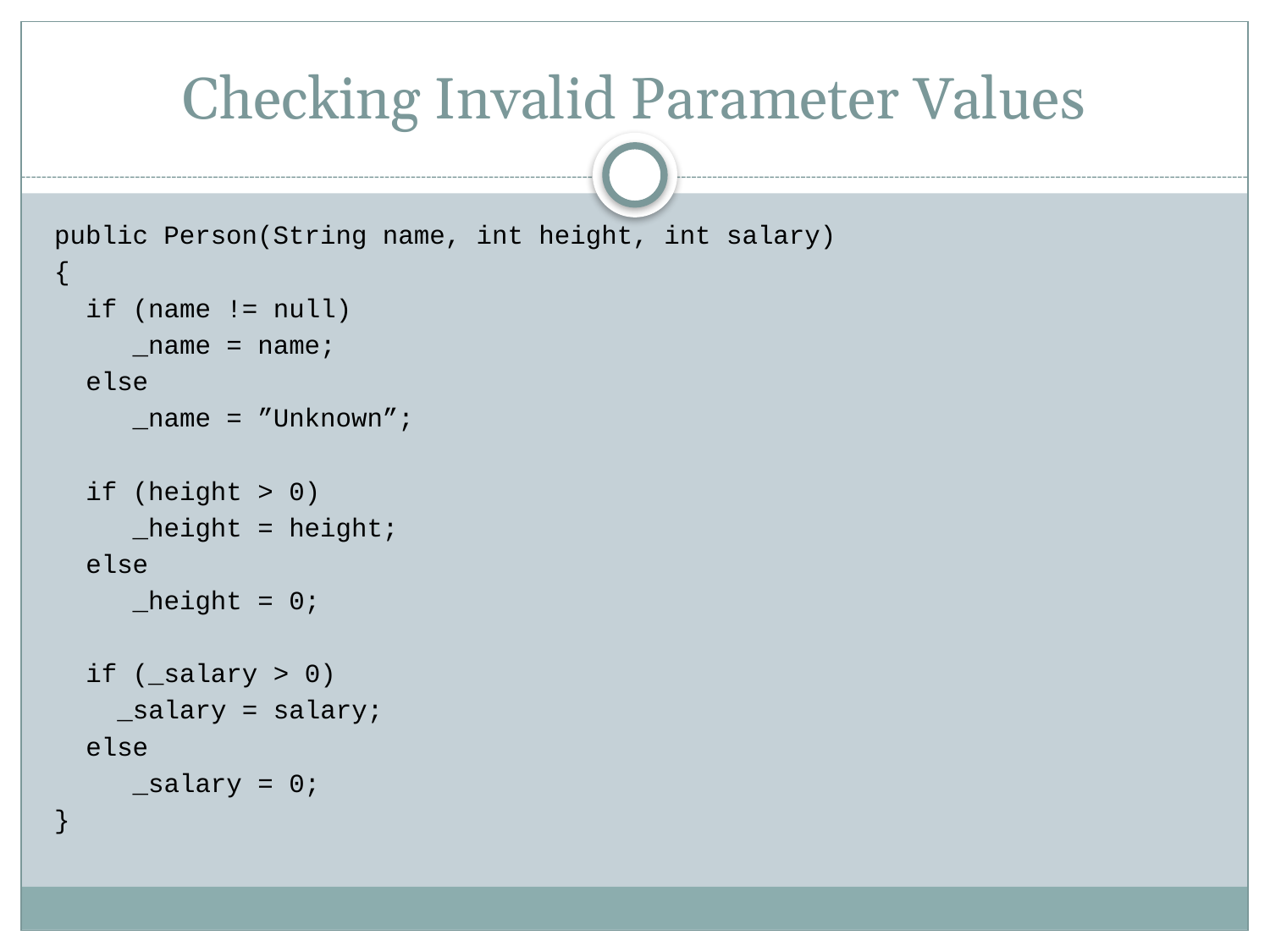

# Checking Invalid Parameter Values
public Person(String name, int height, int salary)
{
  if (name != null)
     _name = name;
  else
     _name = ”Unknown”;

  if (height > 0)
     _height = height;
  else
     _height = 0;

  if (_salary > 0)
    _salary = salary;
  else
     _salary = 0;
}